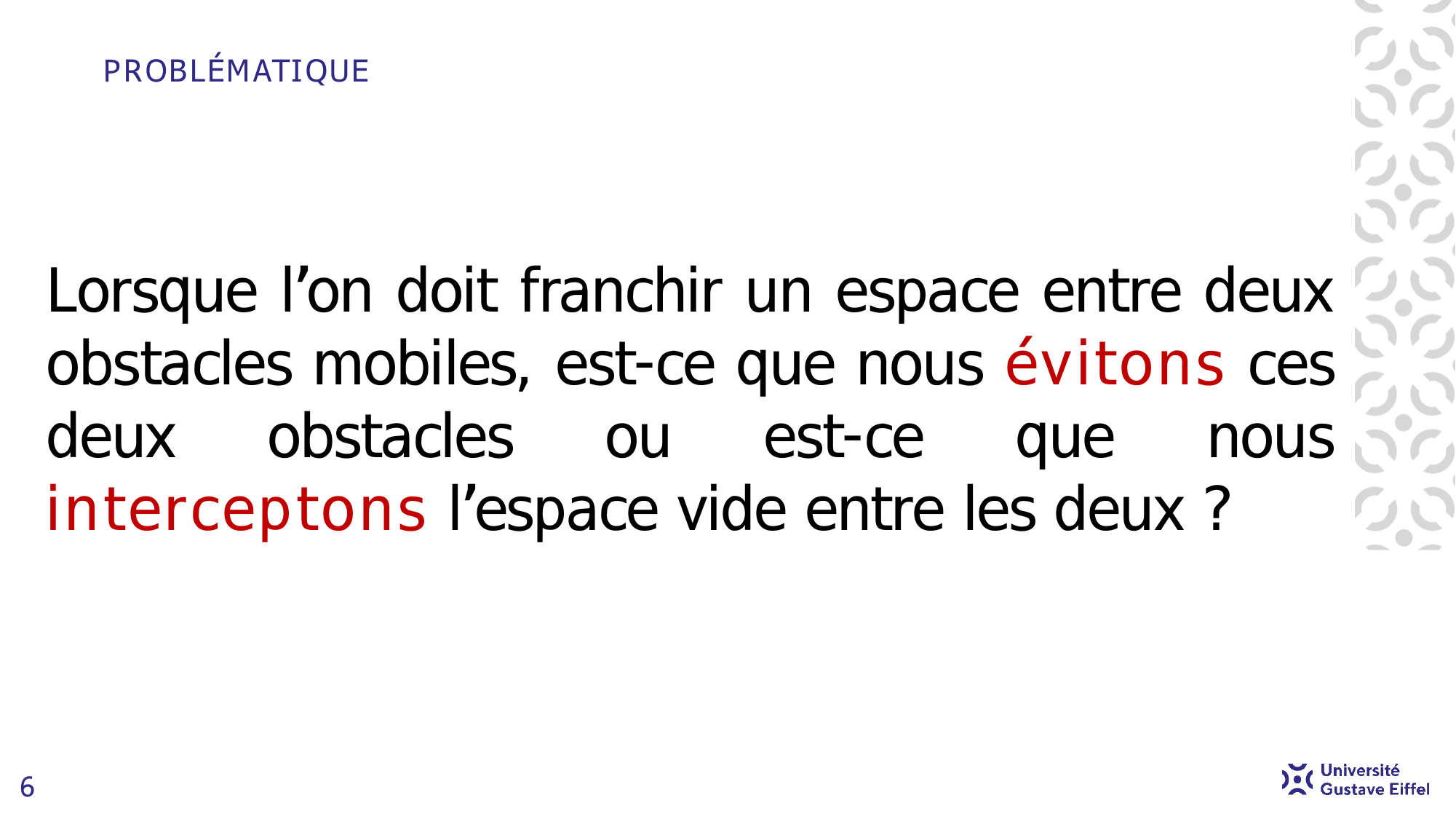

# PROBLÉMATIQUE
Lorsque l’on doit franchir un espace entre deux obstacles mobiles, est-ce que nous évitons ces deux obstacles ou est-ce que nous interceptons l’espace vide entre les deux ?